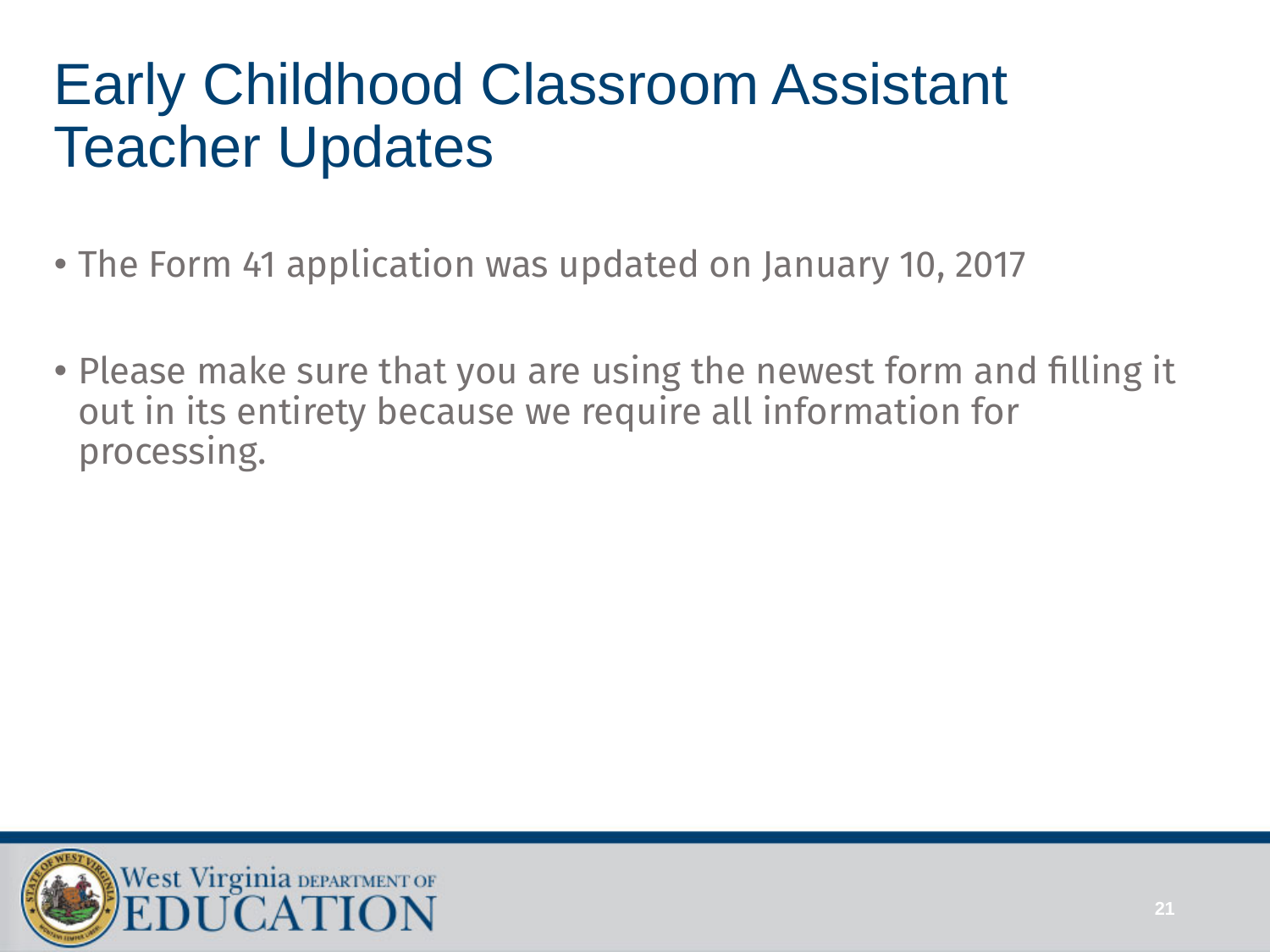

# Early Childhood Classroom Assistant Teacher Updates
The Form 41 application was updated on January 10, 2017

Please make sure that you are using the newest form and filling it out in its entirety because we require all information for processing.
21